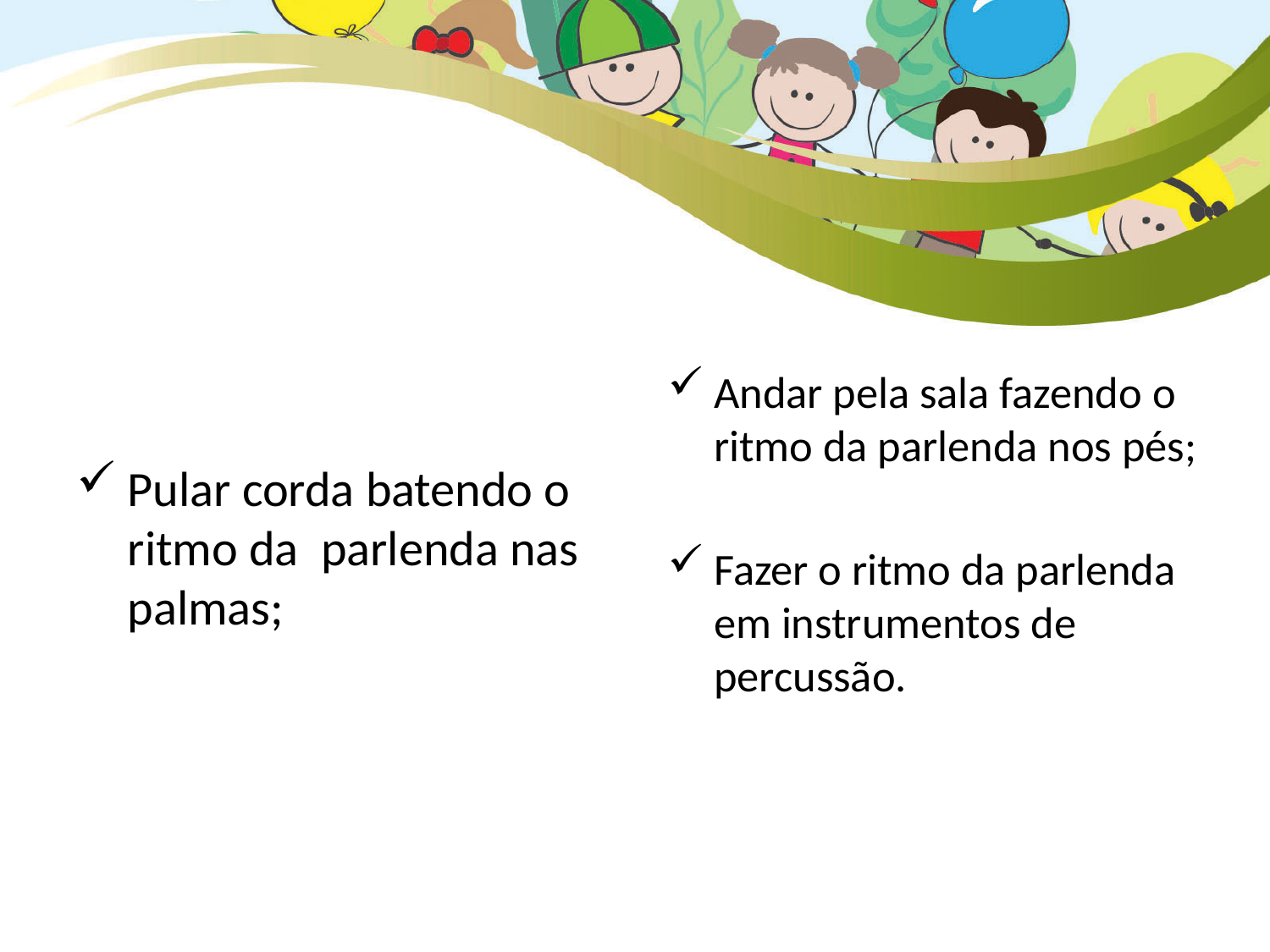

#
Andar pela sala fazendo o ritmo da parlenda nos pés;

Fazer o ritmo da parlenda em instrumentos de percussão.

Pular corda batendo o ritmo da  parlenda nas palmas;